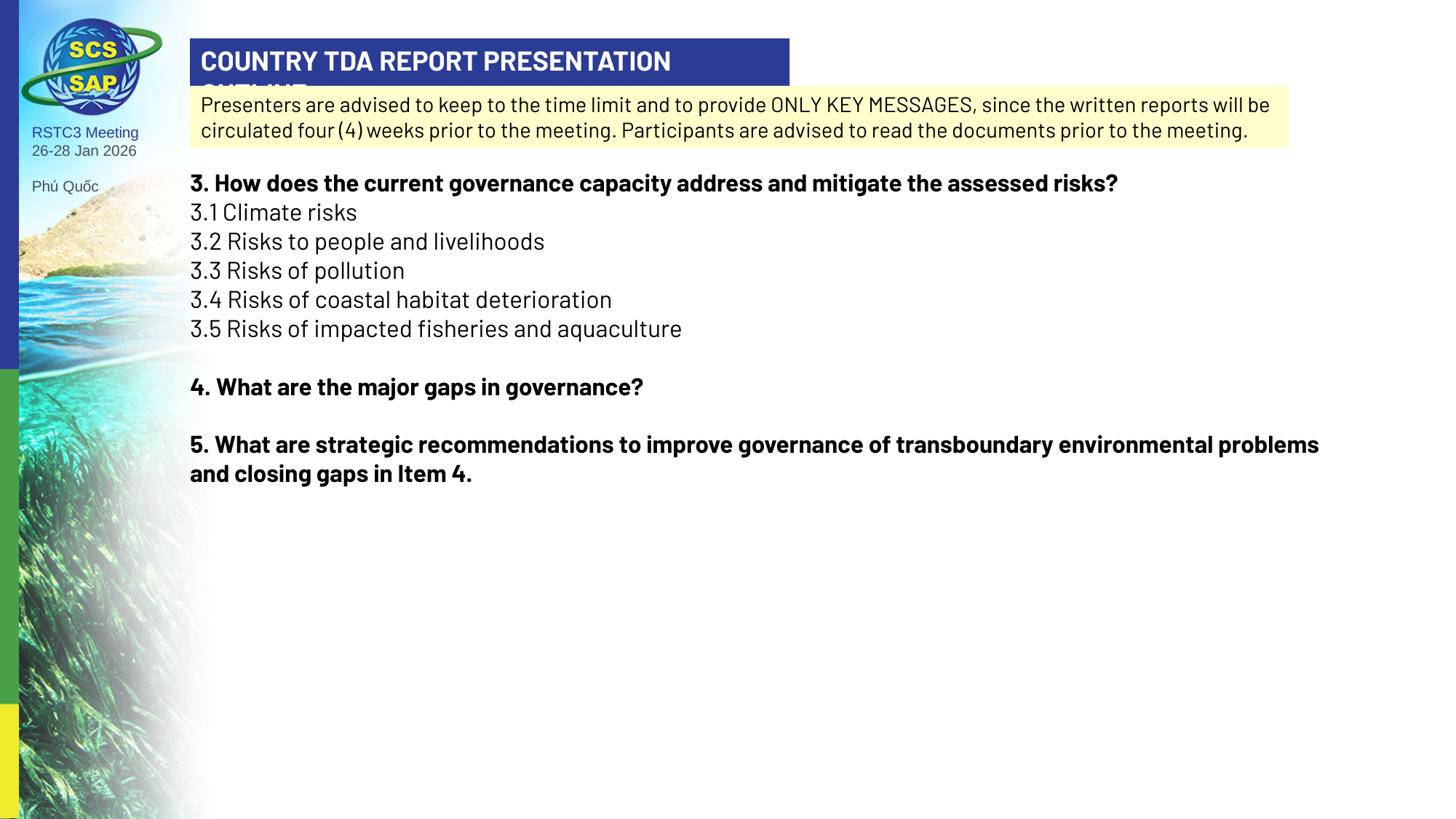

COUNTRY TDA REPORT PRESENTATION OUTLINE
Presenters are advised to keep to the time limit and to provide ONLY KEY MESSAGES, since the written reports will be circulated four (4) weeks prior to the meeting. Participants are advised to read the documents prior to the meeting.
RSTC3 Meeting
26-28 Jan 2026
Phú Quốc
3. How does the current governance capacity address and mitigate the assessed risks?
3.1 Climate risks
3.2 Risks to people and livelihoods
3.3 Risks of pollution
3.4 Risks of coastal habitat deterioration
3.5 Risks of impacted fisheries and aquaculture

4. What are the major gaps in governance?

5. What are strategic recommendations to improve governance of transboundary environmental problems and closing gaps in Item 4.